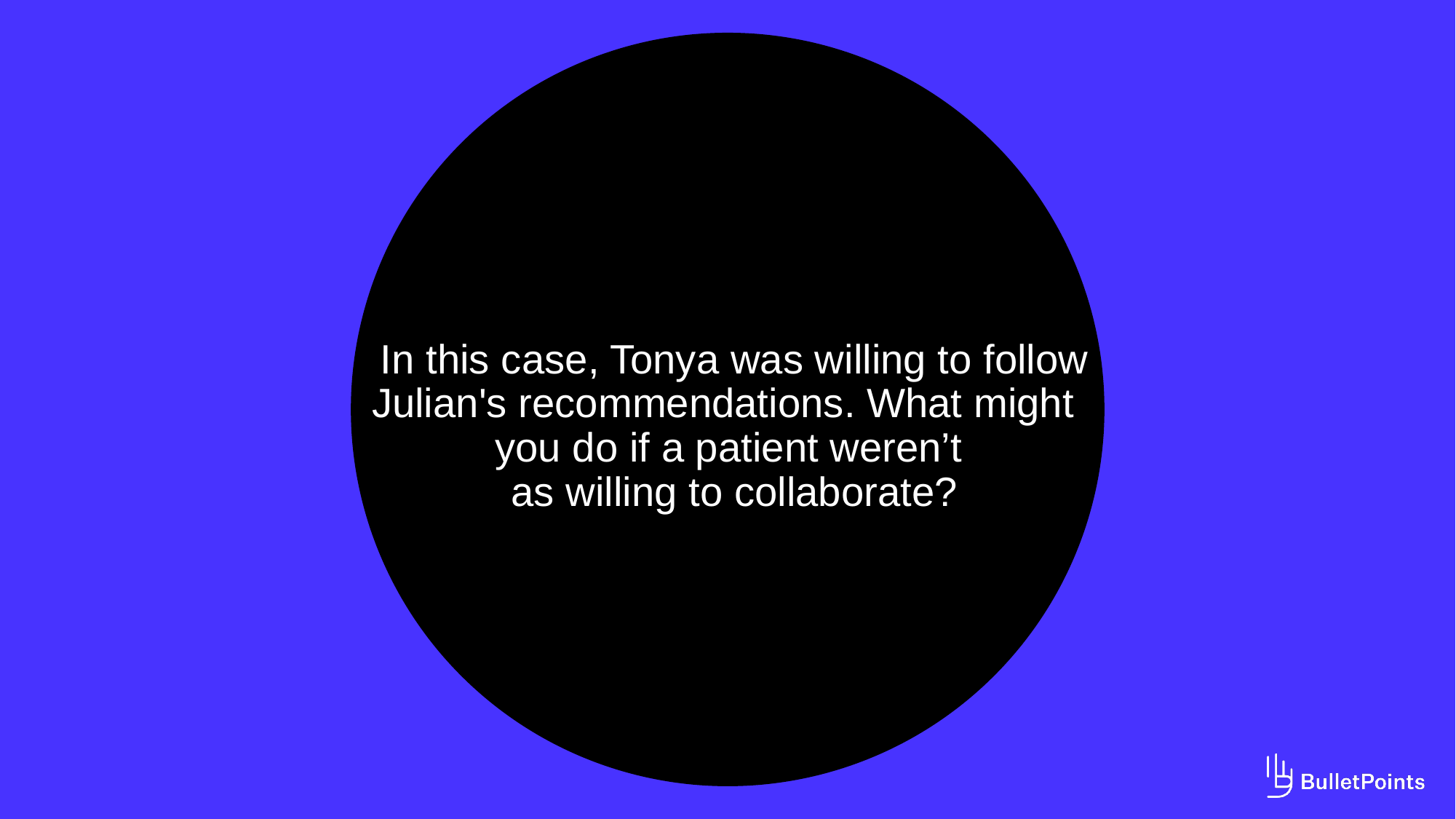

# In this case, Tonya was willing to follow Julian's recommendations. What might  you do if a patient weren’t as willing to collaborate?